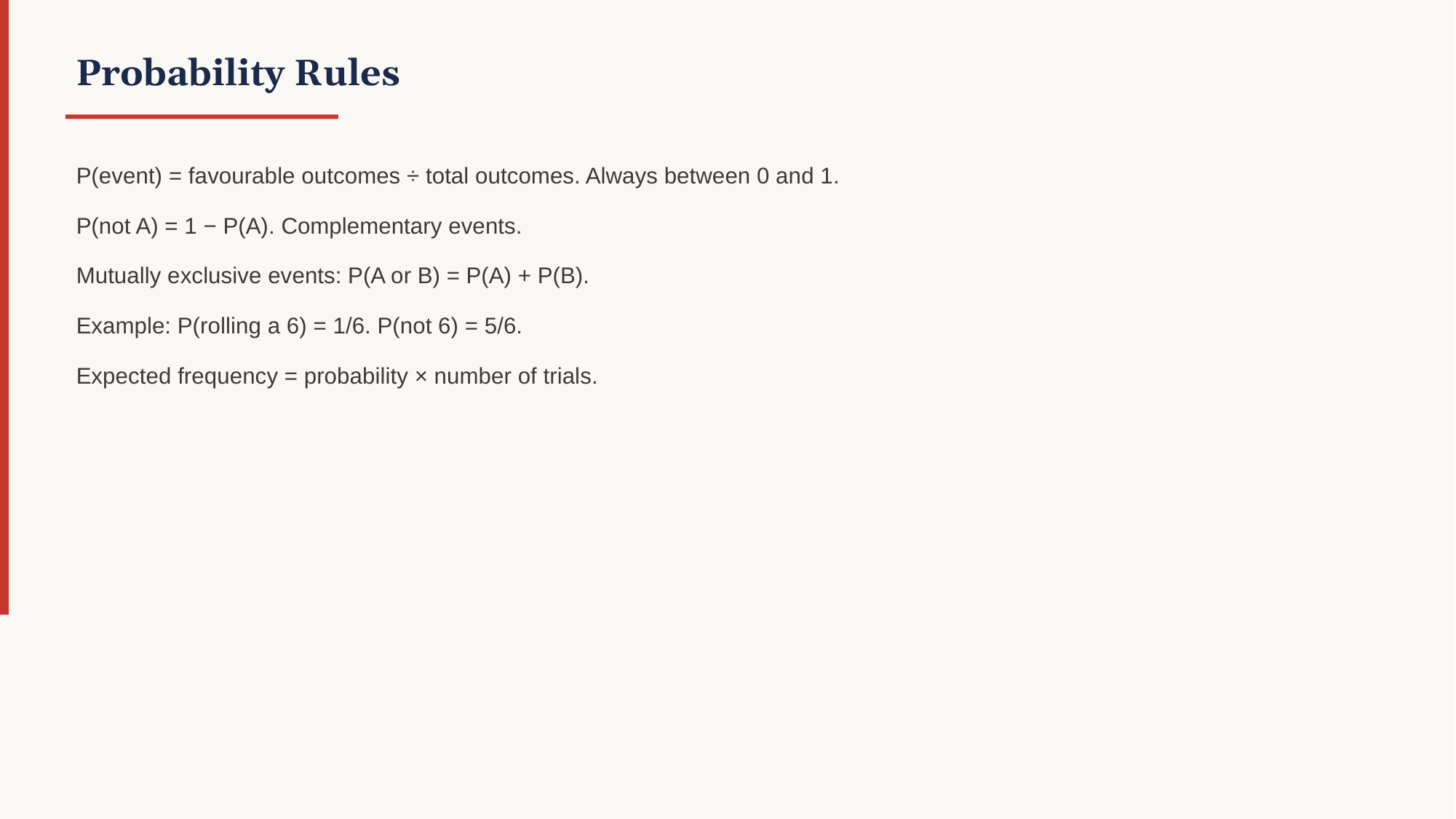

Probability Rules

P(event) = favourable outcomes ÷ total outcomes. Always between 0 and 1.
P(not A) = 1 − P(A). Complementary events.
Mutually exclusive events: P(A or B) = P(A) + P(B).
Example: P(rolling a 6) = 1/6. P(not 6) = 5/6.
Expected frequency = probability × number of trials.